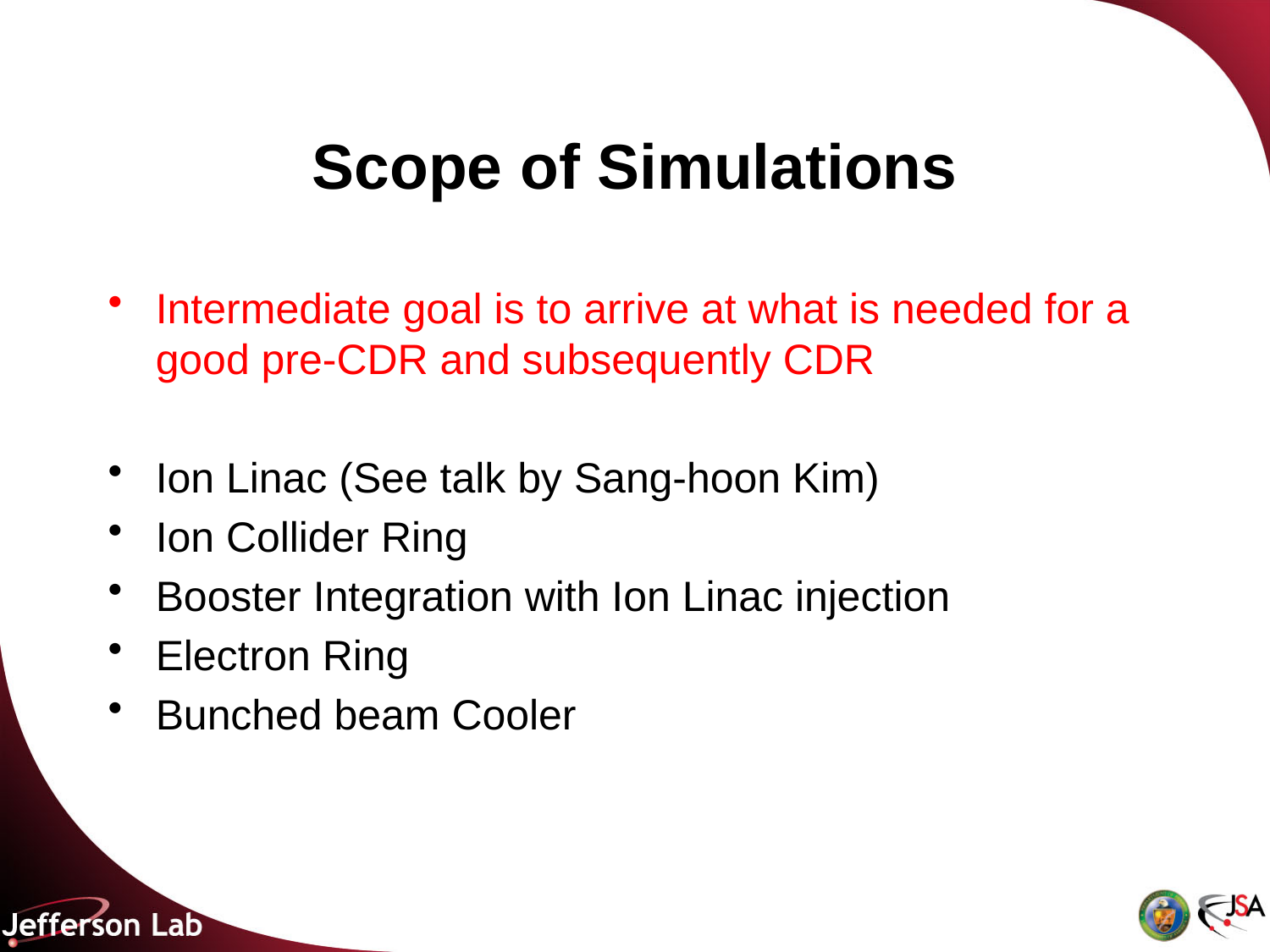

# Scope of Simulations
Intermediate goal is to arrive at what is needed for a good pre-CDR and subsequently CDR

Ion Linac (See talk by Sang-hoon Kim)
Ion Collider Ring
Booster Integration with Ion Linac injection
Electron Ring
Bunched beam Cooler